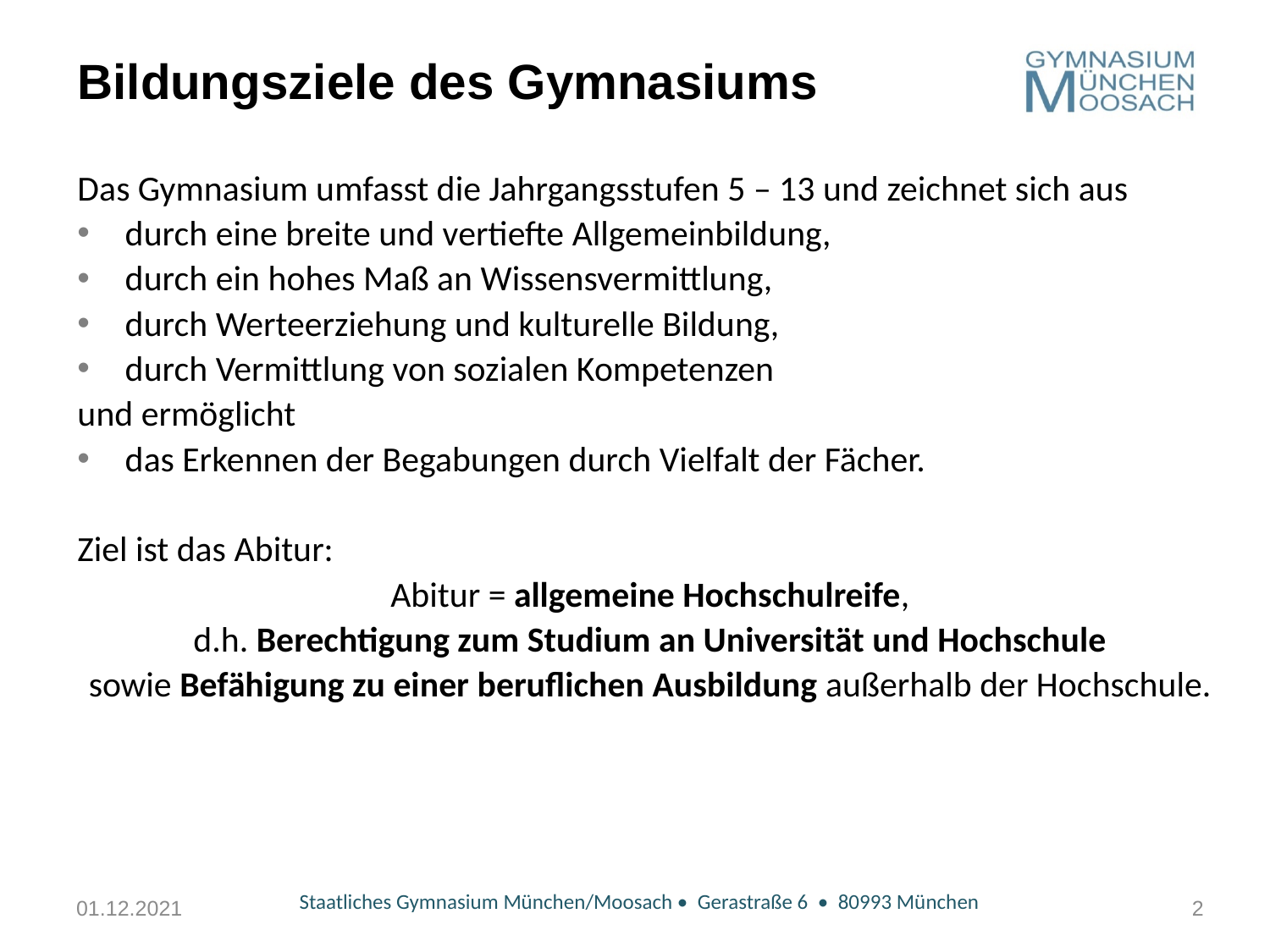

# Bildungsziele des Gymnasiums

Das Gymnasium umfasst die Jahrgangsstufen 5 – 13 und zeichnet sich aus
durch eine breite und vertiefte Allgemeinbildung,
durch ein hohes Maß an Wissensvermittlung,
durch Werteerziehung und kulturelle Bildung,
durch Vermittlung von sozialen Kompetenzen
und ermöglicht
das Erkennen der Begabungen durch Vielfalt der Fächer.

Ziel ist das Abitur:
Abitur = allgemeine Hochschulreife,
d.h. Berechtigung zum Studium an Universität und Hochschule
sowie Befähigung zu einer beruflichen Ausbildung außerhalb der Hochschule.
01.12.2021
Staatliches Gymnasium München/Moosach •  Gerastraße 6  •  80993 München
2